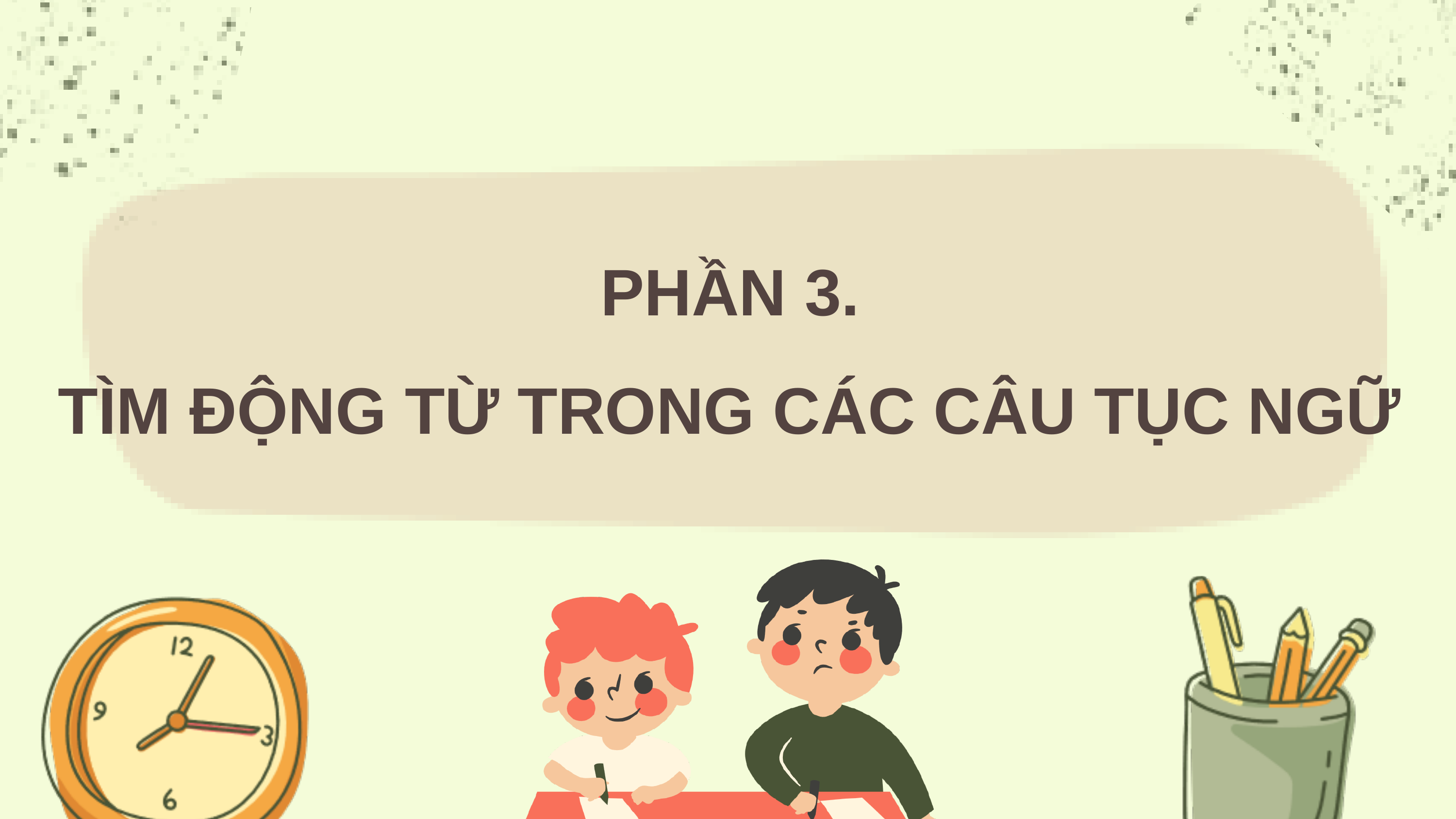

PHẦN 3.
TÌM ĐỘNG TỪ TRONG CÁC CÂU TỤC NGỮ